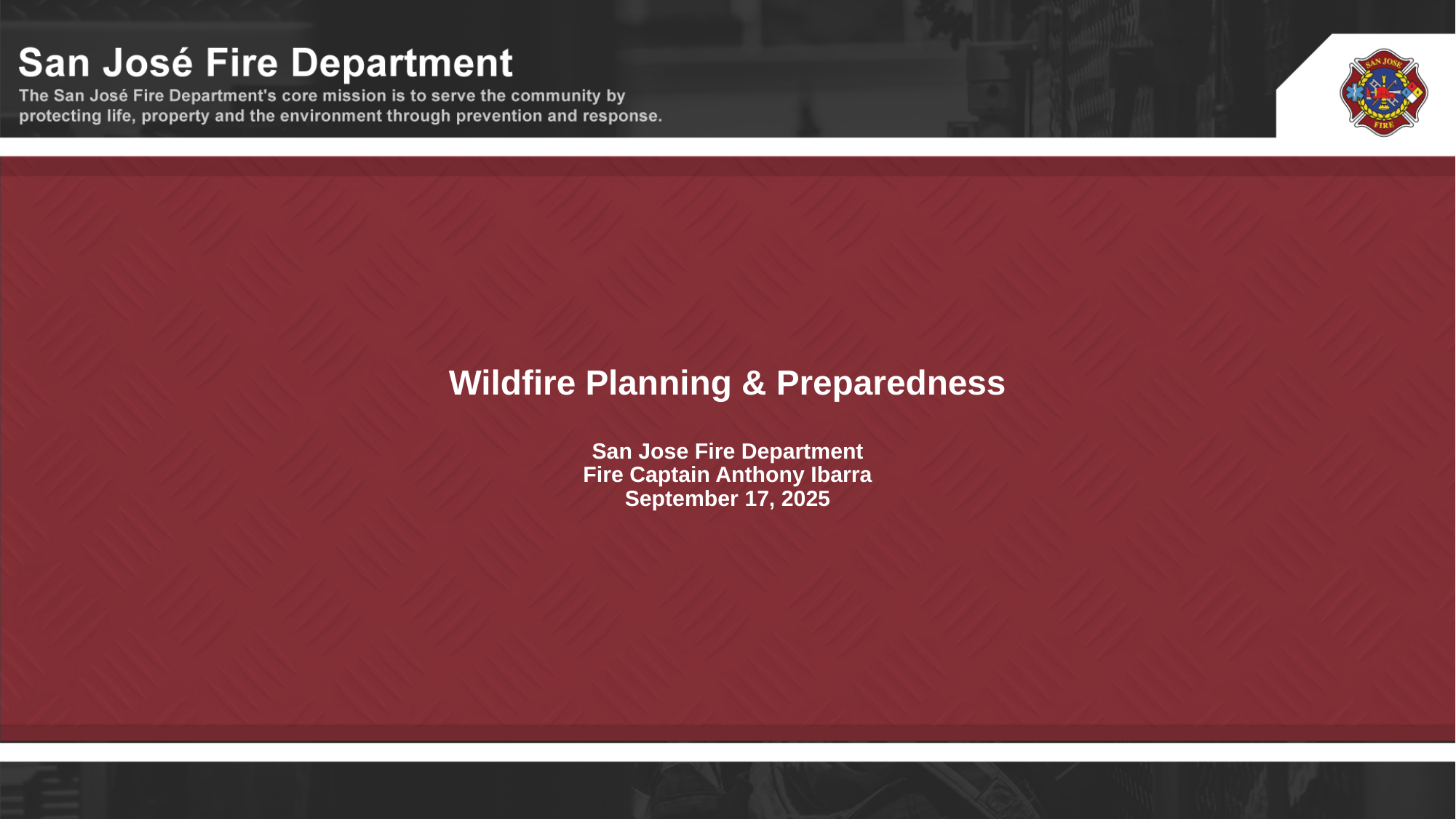

# Wildfire Planning & Preparedness San Jose Fire Department Fire Captain Anthony Ibarra September 17, 2025